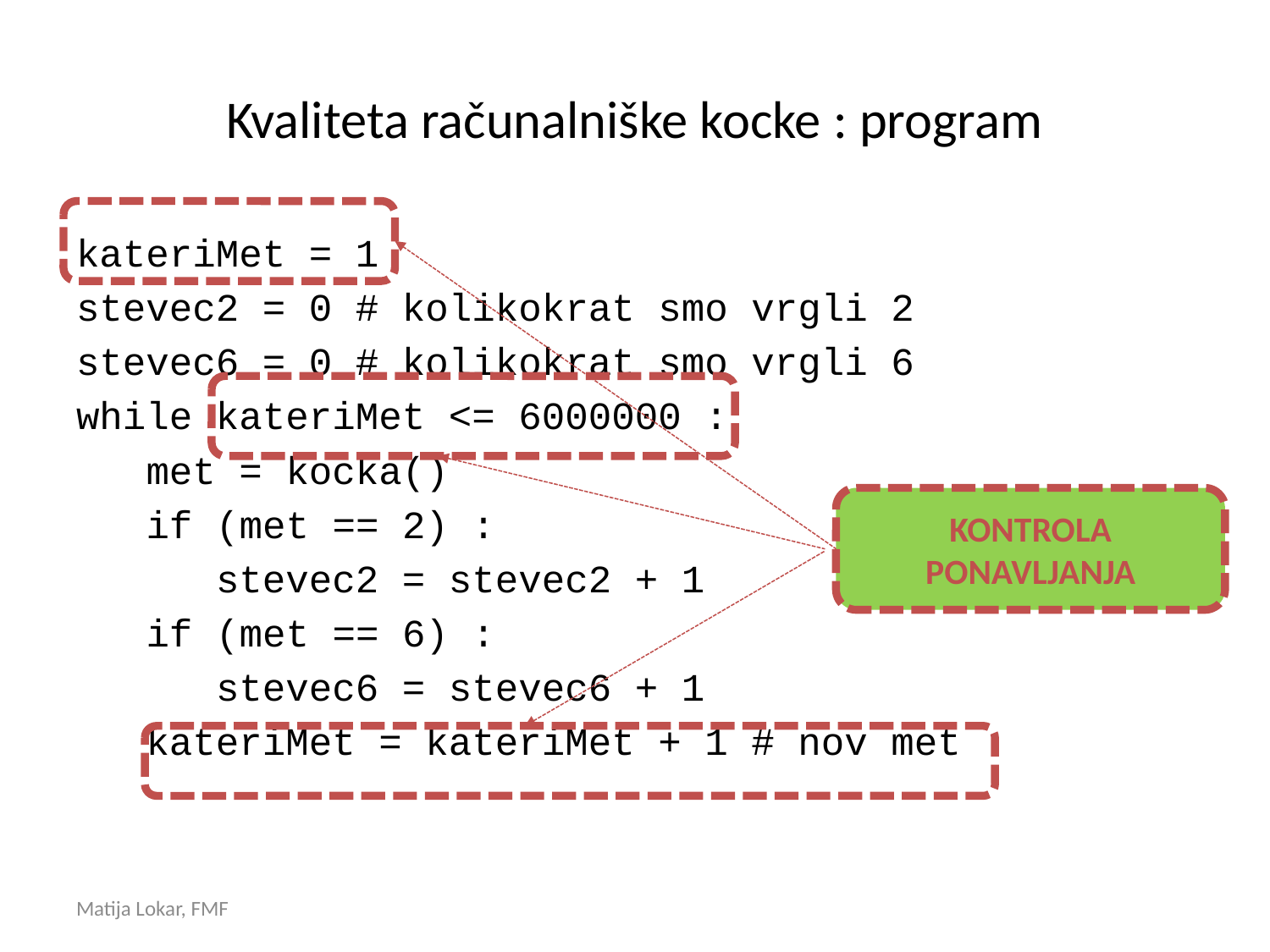

# Kvaliteta računalniške kocke : program

kateriMet = 1
stevec2 = 0 # kolikokrat smo vrgli 2
stevec6 = 0 # kolikokrat smo vrgli 6
while kateriMet <= 6000000 :
   met = kocka()
   if (met == 2) :
      stevec2 = stevec2 + 1
   if (met == 6) :
      stevec6 = stevec6 + 1
   kateriMet = kateriMet + 1 # nov met

KONTROLA PONAVLJANJA

Matija Lokar, FMF